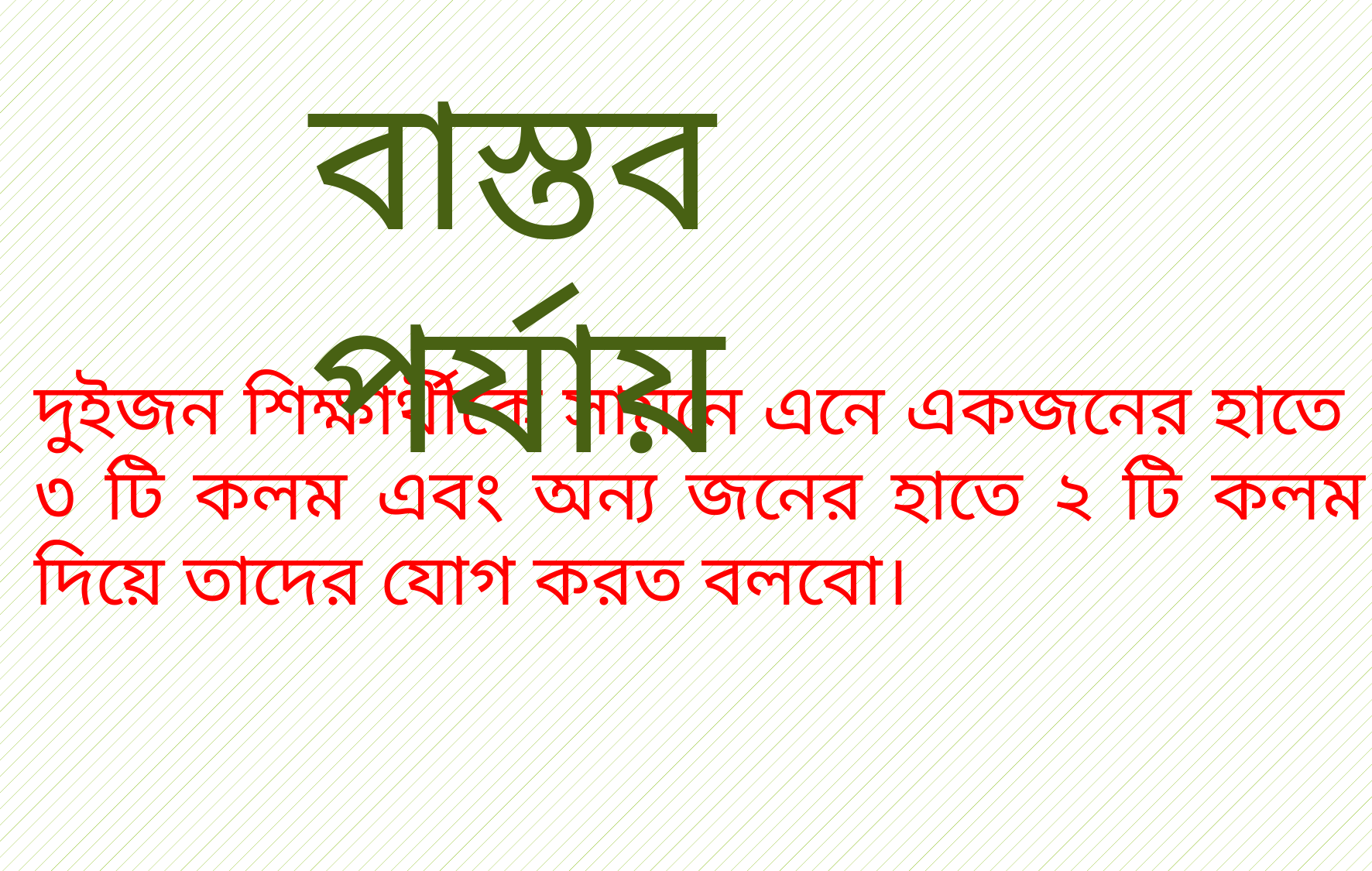

বাস্তব পর্যায়
দুইজন শিক্ষার্থীকে সামনে এনে একজনের হাতে  ৩ টি কলম এবং অন্য জনের হাতে ২ টি কলম দিয়ে তাদের যোগ করত বলবো।